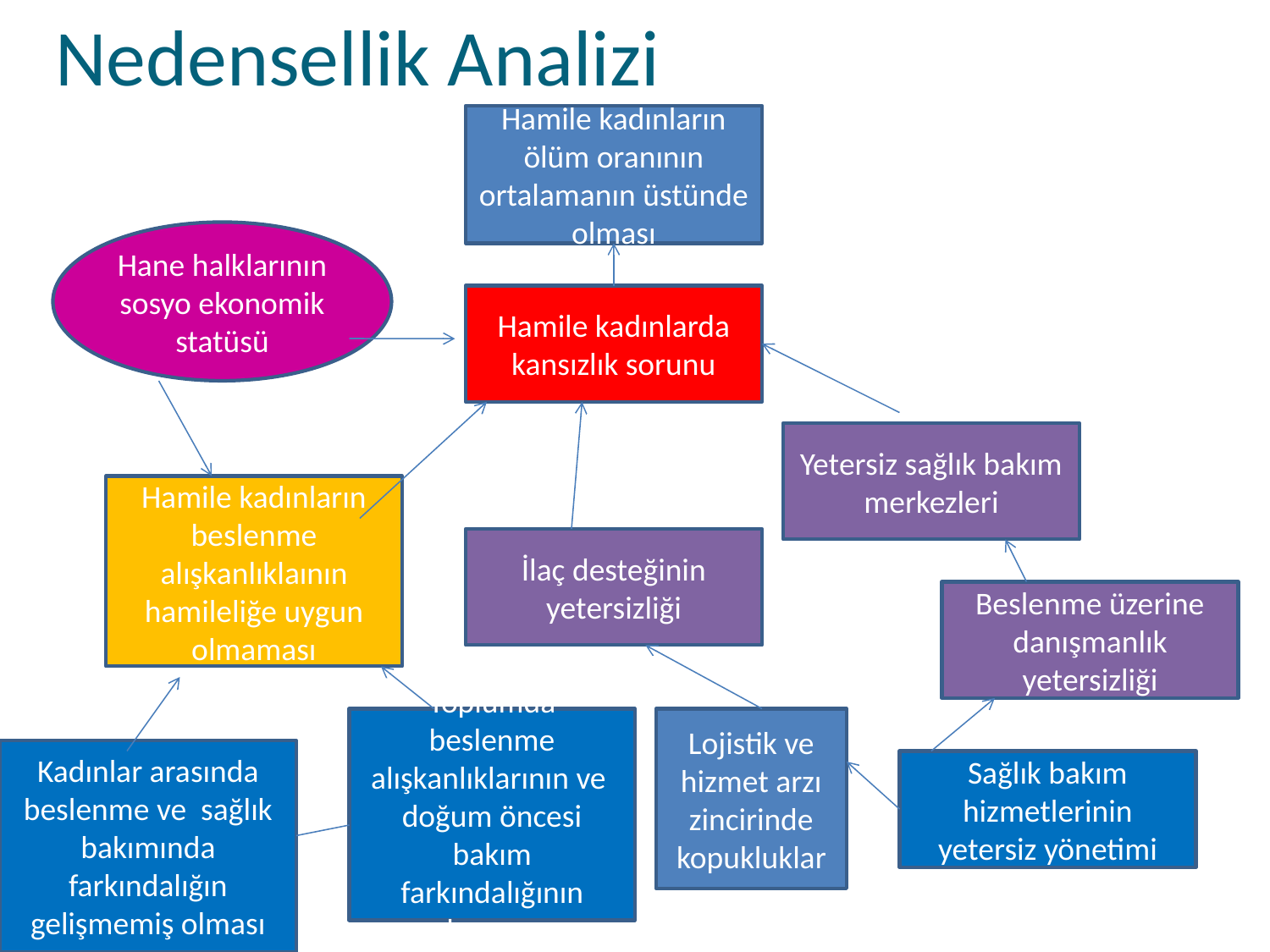

Nedensellik Analizi
Hamile kadınların ölüm oranının ortalamanın üstünde olması
Hane halklarının sosyo ekonomik statüsü
Hamile kadınlarda kansızlık sorunu
Yetersiz sağlık bakım merkezleri
Hamile kadınların beslenme alışkanlıklaının hamileliğe uygun olmaması
İlaç desteğinin yetersizliği
Beslenme üzerine danışmanlık yetersizliği
Toplumda beslenme alışkanlıklarının ve  doğum öncesi bakım farkındalığının olmaması
Lojistik ve hizmet arzı zincirinde kopukluklar
Kadınlar arasında beslenme ve  sağlık bakımında farkındalığın gelişmemiş olması
Sağlık bakım hizmetlerinin yetersiz yönetimi